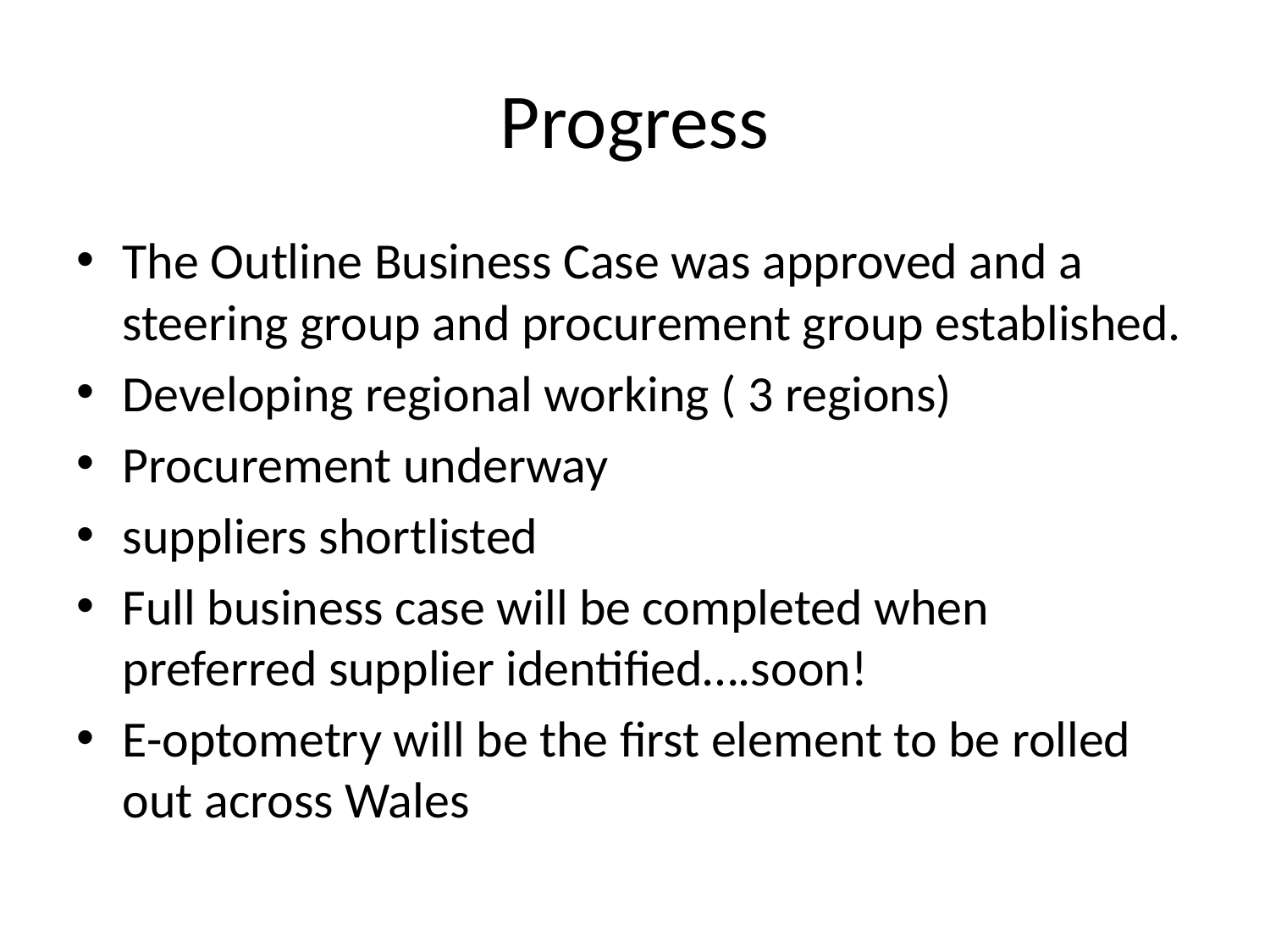

# Progress
The Outline Business Case was approved and a steering group and procurement group established.
Developing regional working ( 3 regions)
Procurement underway
suppliers shortlisted
Full business case will be completed when preferred supplier identified….soon!
E-optometry will be the first element to be rolled out across Wales